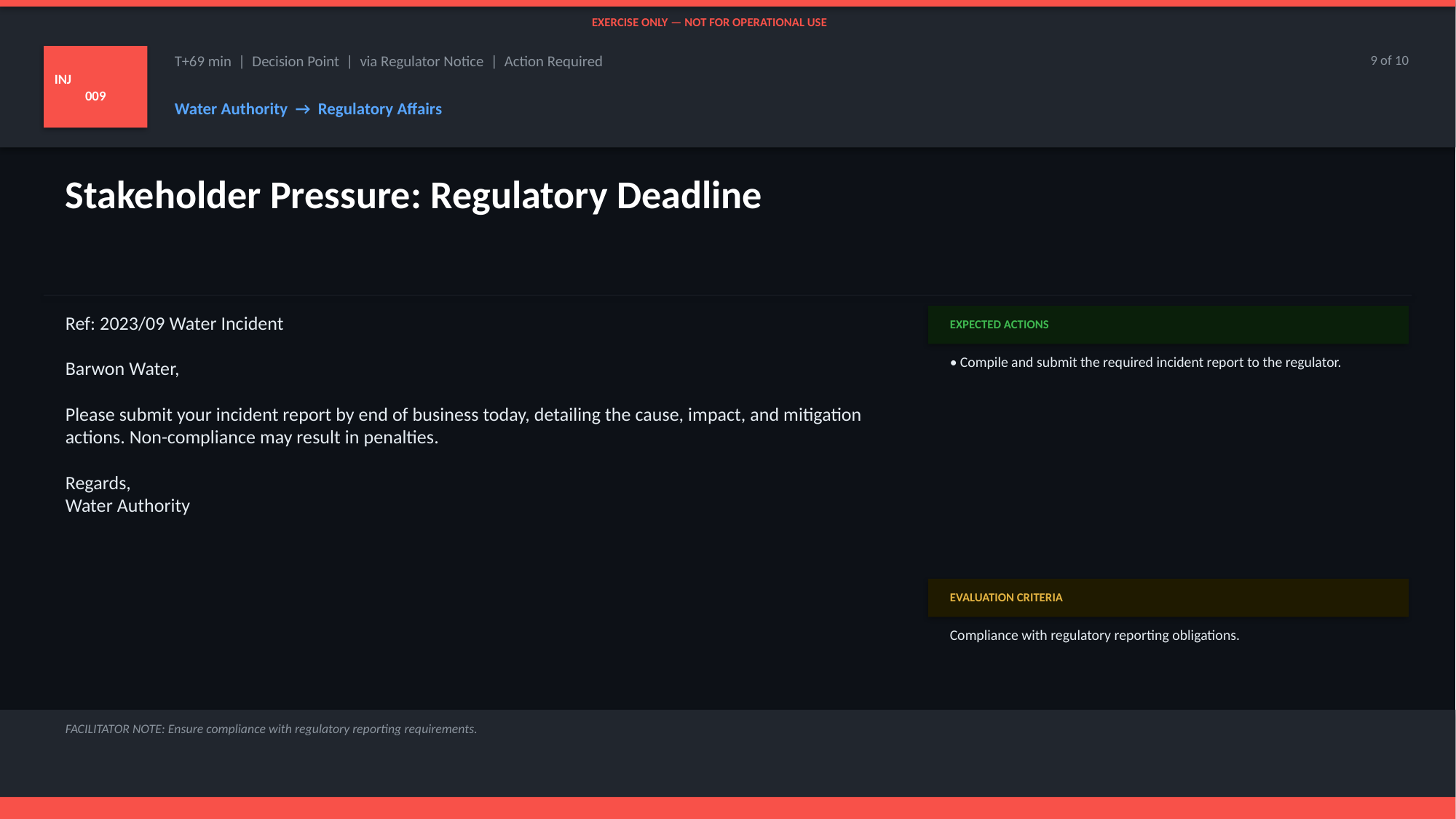

EXERCISE ONLY — NOT FOR OPERATIONAL USE
INJ
009
T+69 min  |  Decision Point  |  via Regulator Notice  |  Action Required
9 of 10
Water Authority  →  Regulatory Affairs
Stakeholder Pressure: Regulatory Deadline

Ref: 2023/09 Water Incident

Barwon Water,

Please submit your incident report by end of business today, detailing the cause, impact, and mitigation actions. Non-compliance may result in penalties.

Regards,
Water Authority

EXPECTED ACTIONS
• Compile and submit the required incident report to the regulator.

EVALUATION CRITERIA
Compliance with regulatory reporting obligations.

FACILITATOR NOTE: Ensure compliance with regulatory reporting requirements.